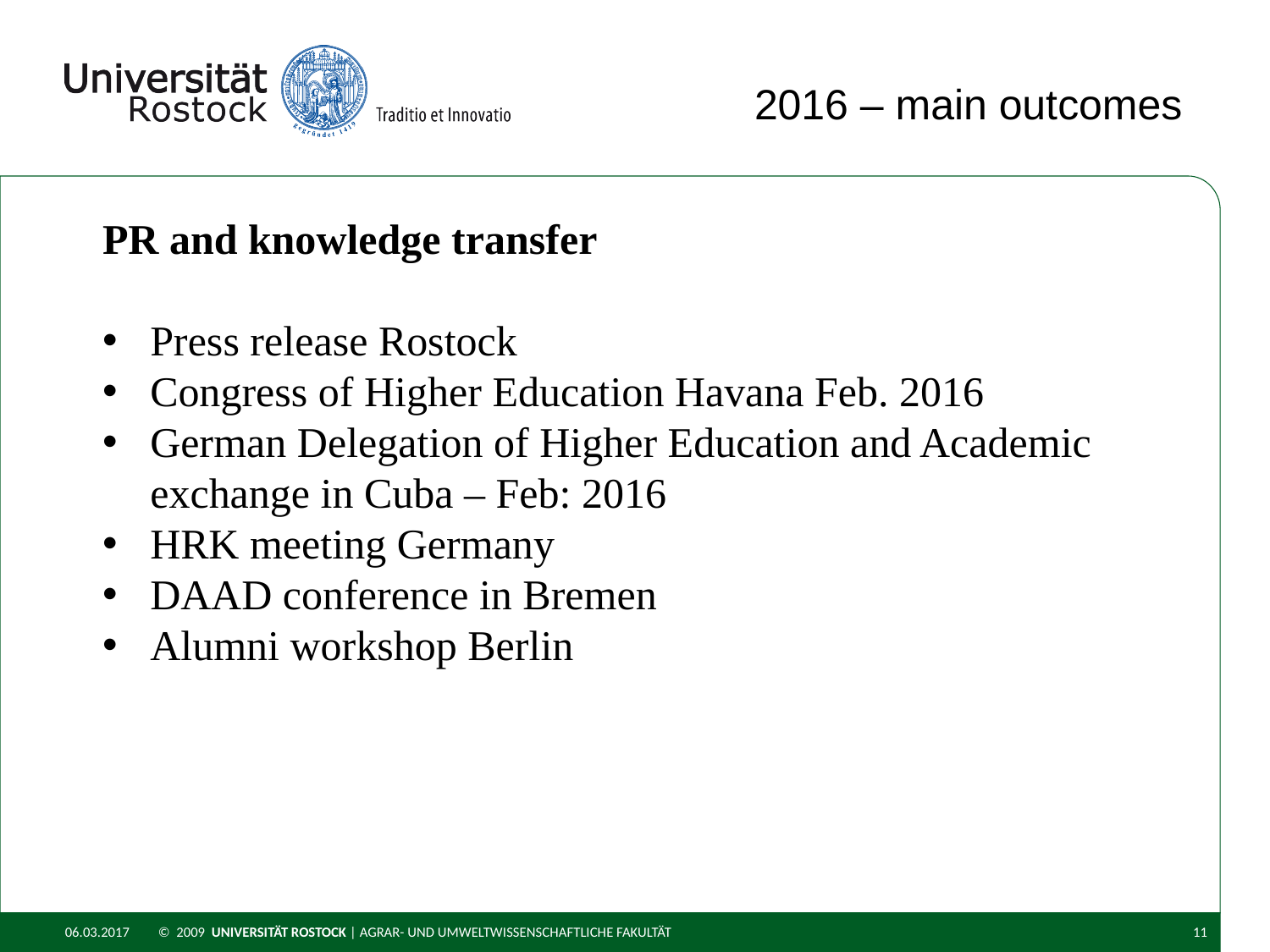

2016 – main outcomes
PR and knowledge transfer

Press release Rostock
Congress of Higher Education Havana Feb. 2016
German Delegation of Higher Education and Academic exchange in Cuba – Feb: 2016
HRK meeting Germany
DAAD conference in Bremen
Alumni workshop Berlin

06.03.2017
©  2009  UNIVERSITÄT ROSTOCK | Agrar- und Umweltwissenschaftliche Fakultät
11